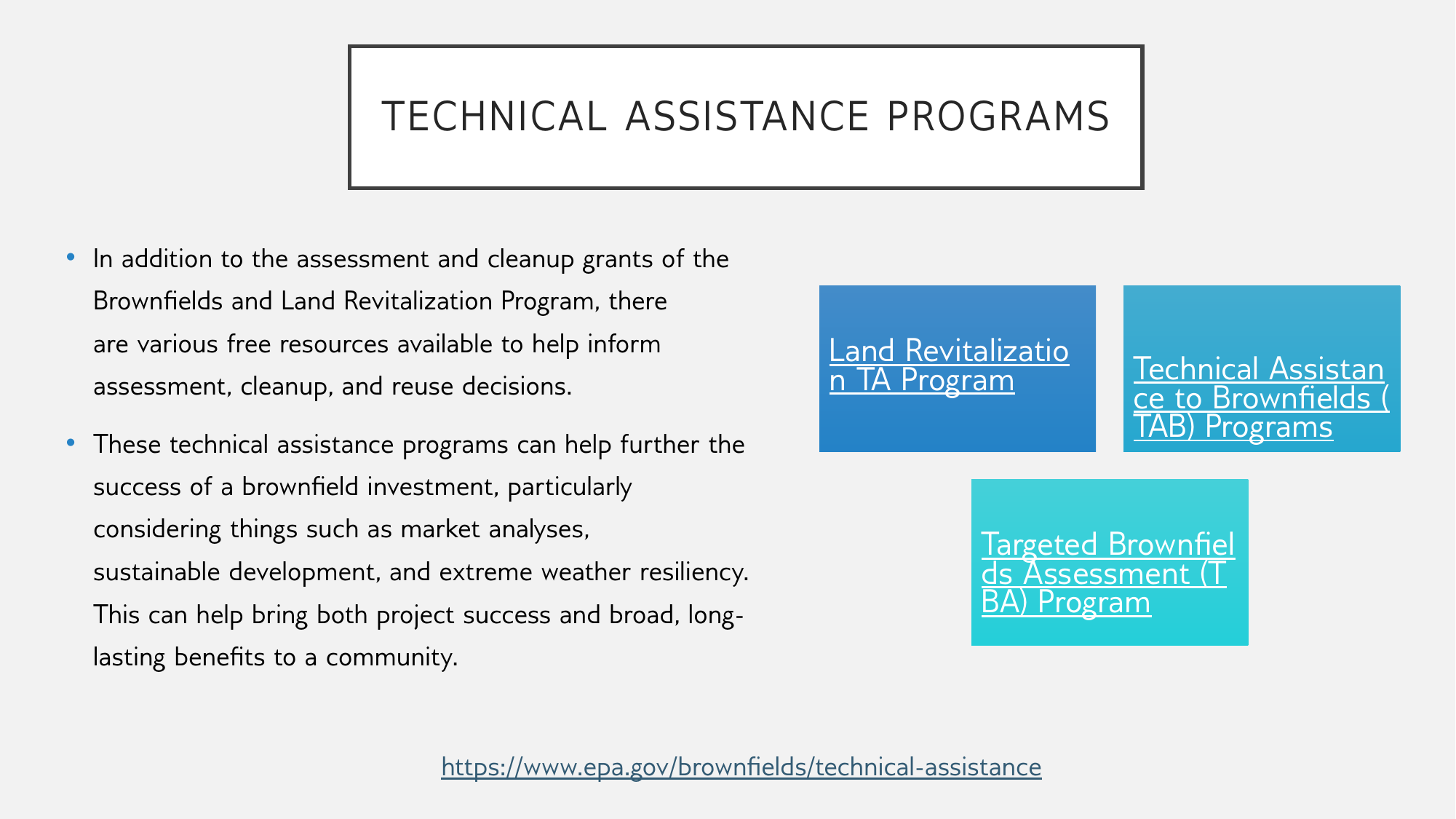

# Technical assistance programs
In addition to the assessment and cleanup grants of the Brownfields and Land Revitalization Program, there are various free resources available to help inform assessment, cleanup, and reuse decisions. ​
These technical assistance programs can help further the success of a brownfield investment, particularly considering things such as market analyses, sustainable development, and extreme weather resiliency.  This can help bring both project success and broad, long-lasting benefits to a community.​
Land Revitalization TA Program
Technical Assistance to Brownfields (TAB) Programs
Targeted Brownfields Assessment (TBA) Program
https://www.epa.gov/brownfields/technical-assistance